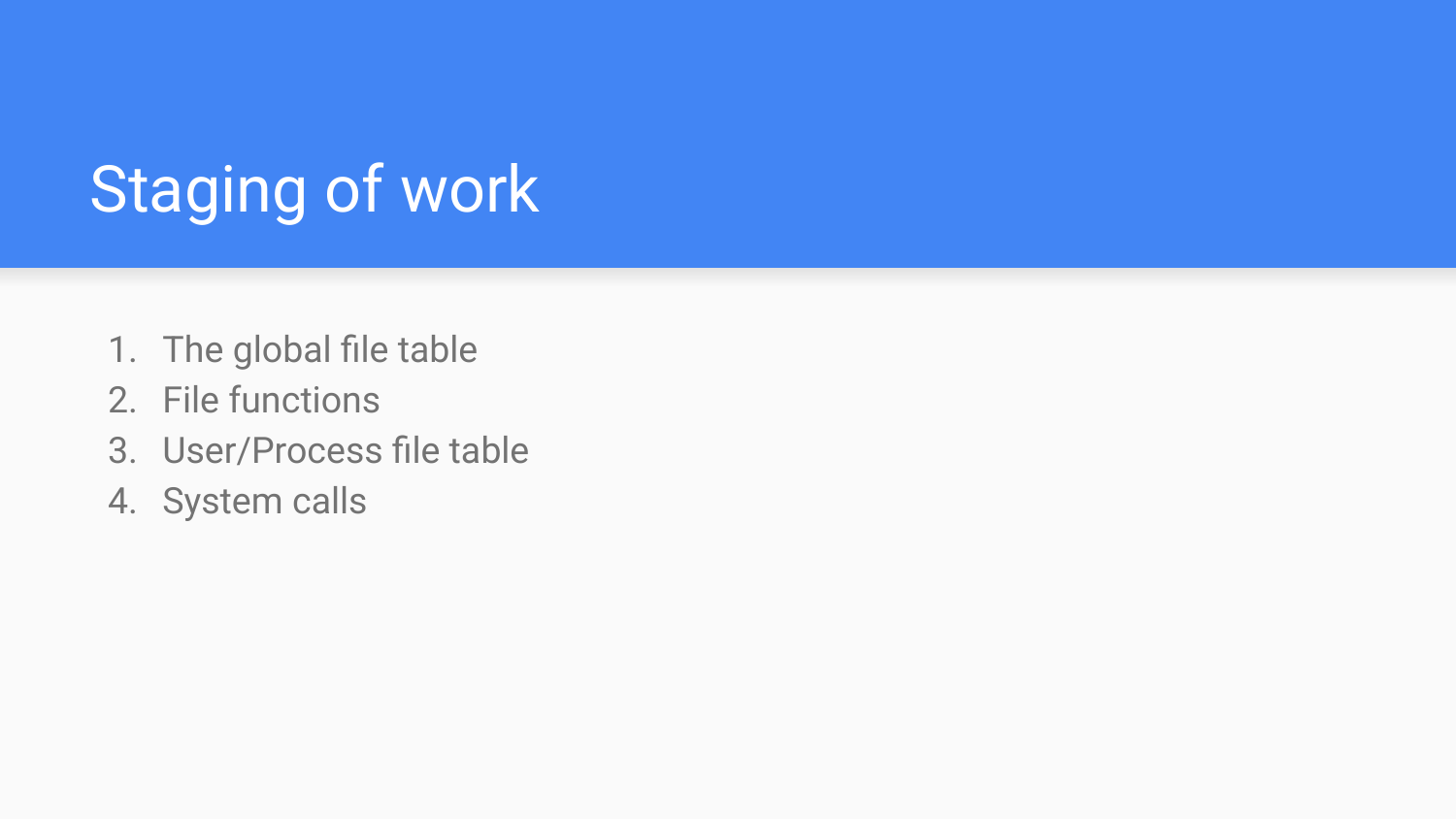

# Staging of work
The global file table
File functions
User/Process file table
System calls